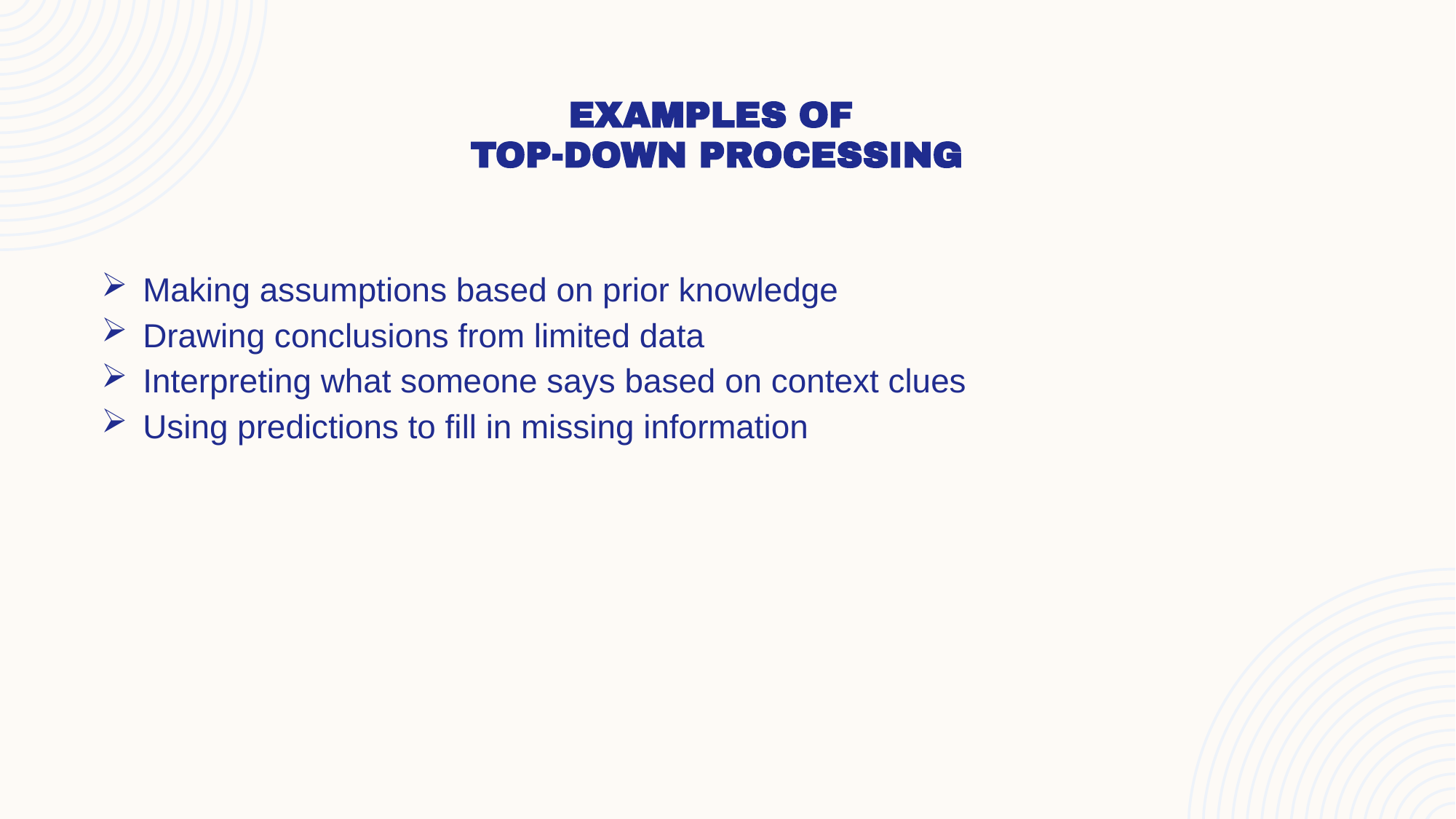

# Examples of Top-down processing
Making assumptions based on prior knowledge
Drawing conclusions from limited data
Interpreting what someone says based on context clues
Using predictions to fill in missing information